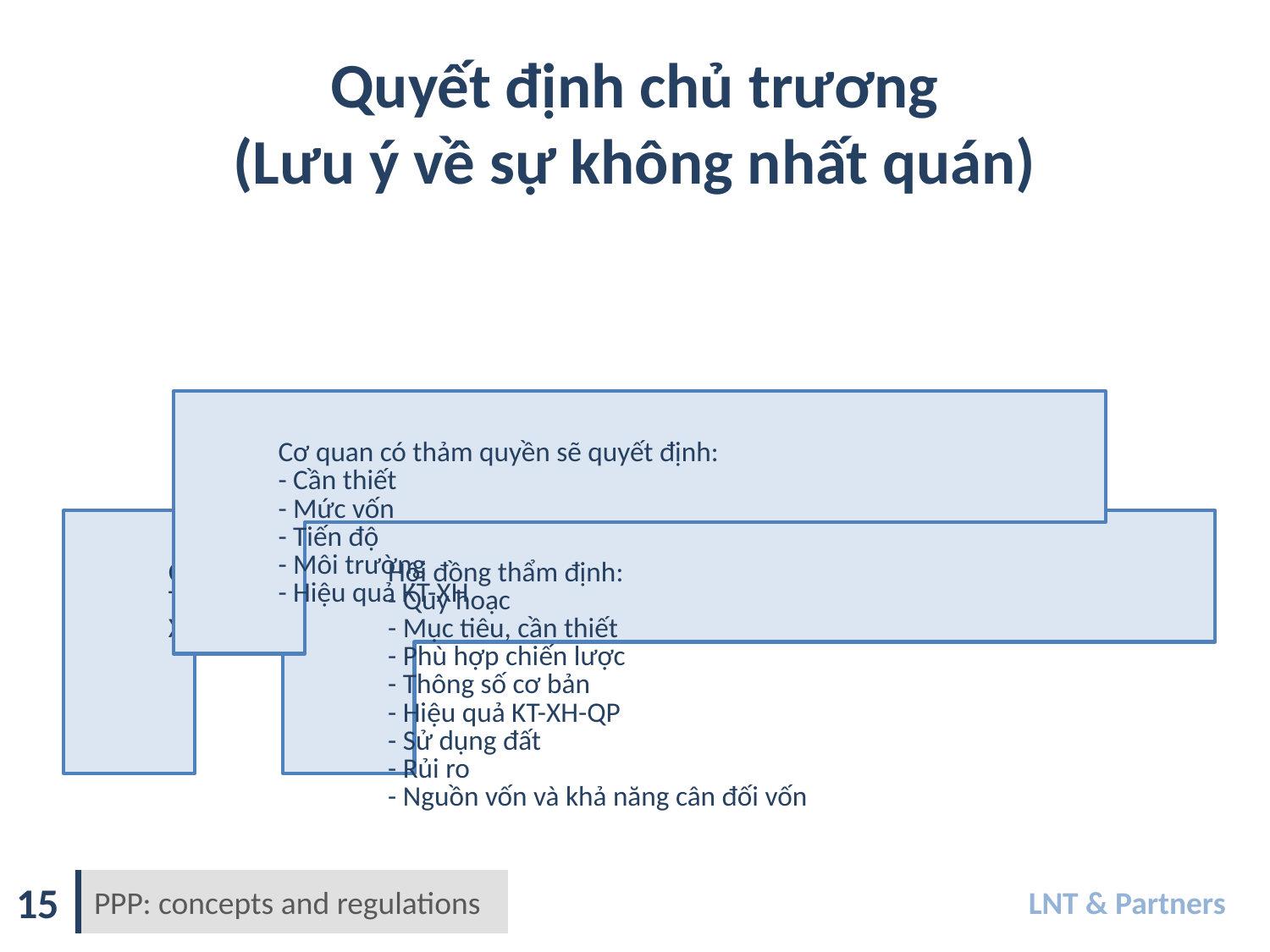

Quyết định chủ trương
(Lưu ý về sự không nhất quán)
Thỏa thuận đầu tư
Xin ý kiến thẩm định
- Quy hoạc
- Mục tiêu, cần thiết
- Phù hợp chiến lược
- Thông số cơ bản
- Hiệu quả KT-XH-QP
- Sử dụng đất
- Rủi ro
- Nguồn vốn và khả năng cân đối vốn
Cơ quan có thảm quyền sẽ quyết định:
- Cần thiết
- Mức vốn
- Tiến độ
- Hiệu quả KT-XH
15
PPP: concepts and regulations

LNT & Partners